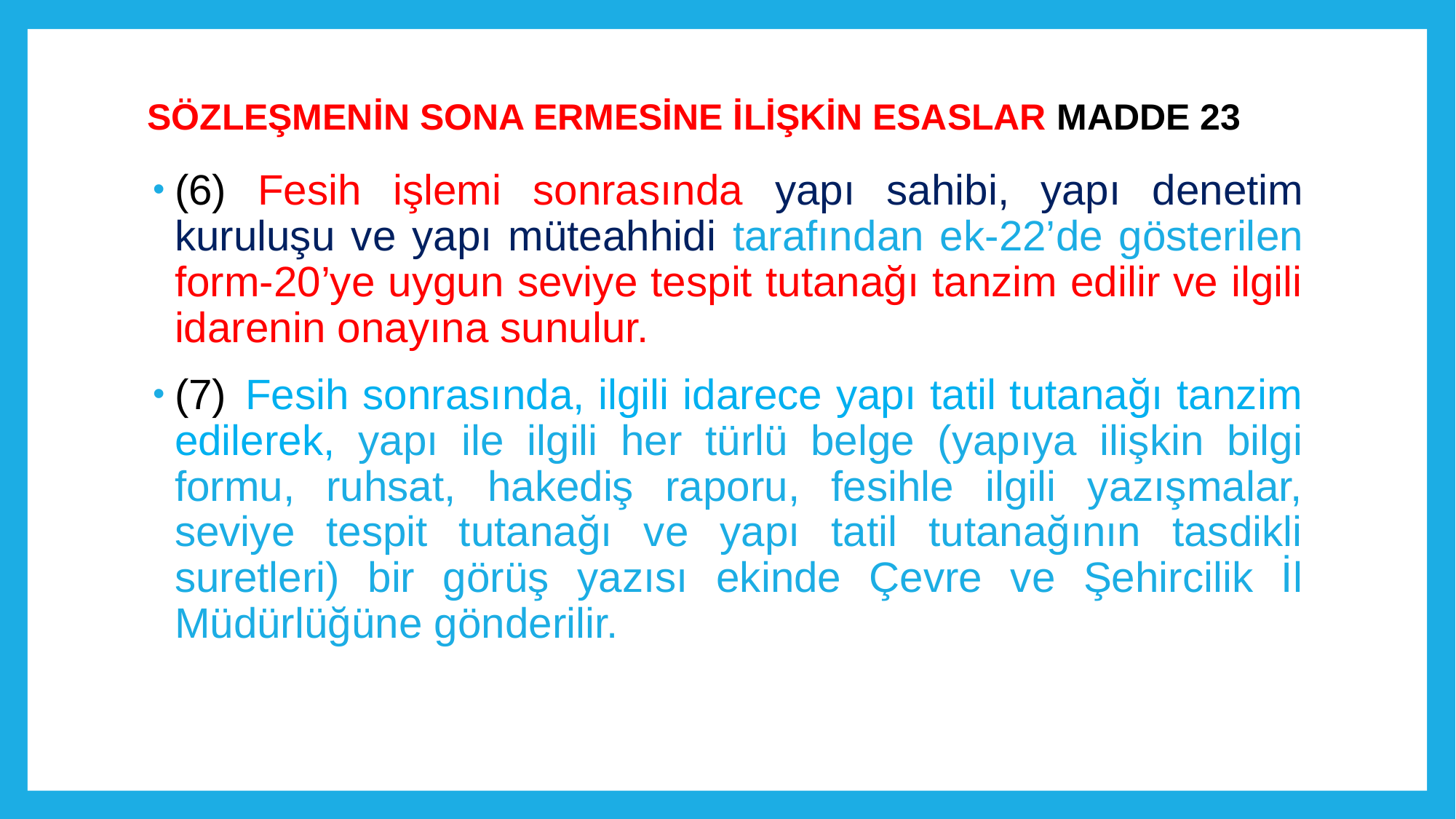

# SÖZLEŞMENİN SONA ERMESİNE İLİŞKİN ESASLAR MADDE 23
(6) Fesih işlemi sonrasında yapı sahibi, yapı denetim kuruluşu ve yapı müteahhidi tarafından ek-22’de gösterilen form-20’ye uygun seviye tespit tutanağı tanzim edilir ve ilgili idarenin onayına sunulur.
(7)  Fesih sonrasında, ilgili idarece yapı tatil tutanağı tanzim edilerek, yapı ile ilgili her türlü belge (yapıya ilişkin bilgi formu, ruhsat, hakediş raporu, fesihle ilgili yazışmalar, seviye tespit tutanağı ve yapı tatil tutanağının tasdikli suretleri) bir görüş yazısı ekinde Çevre ve Şehircilik İl Müdürlüğüne gönderilir.